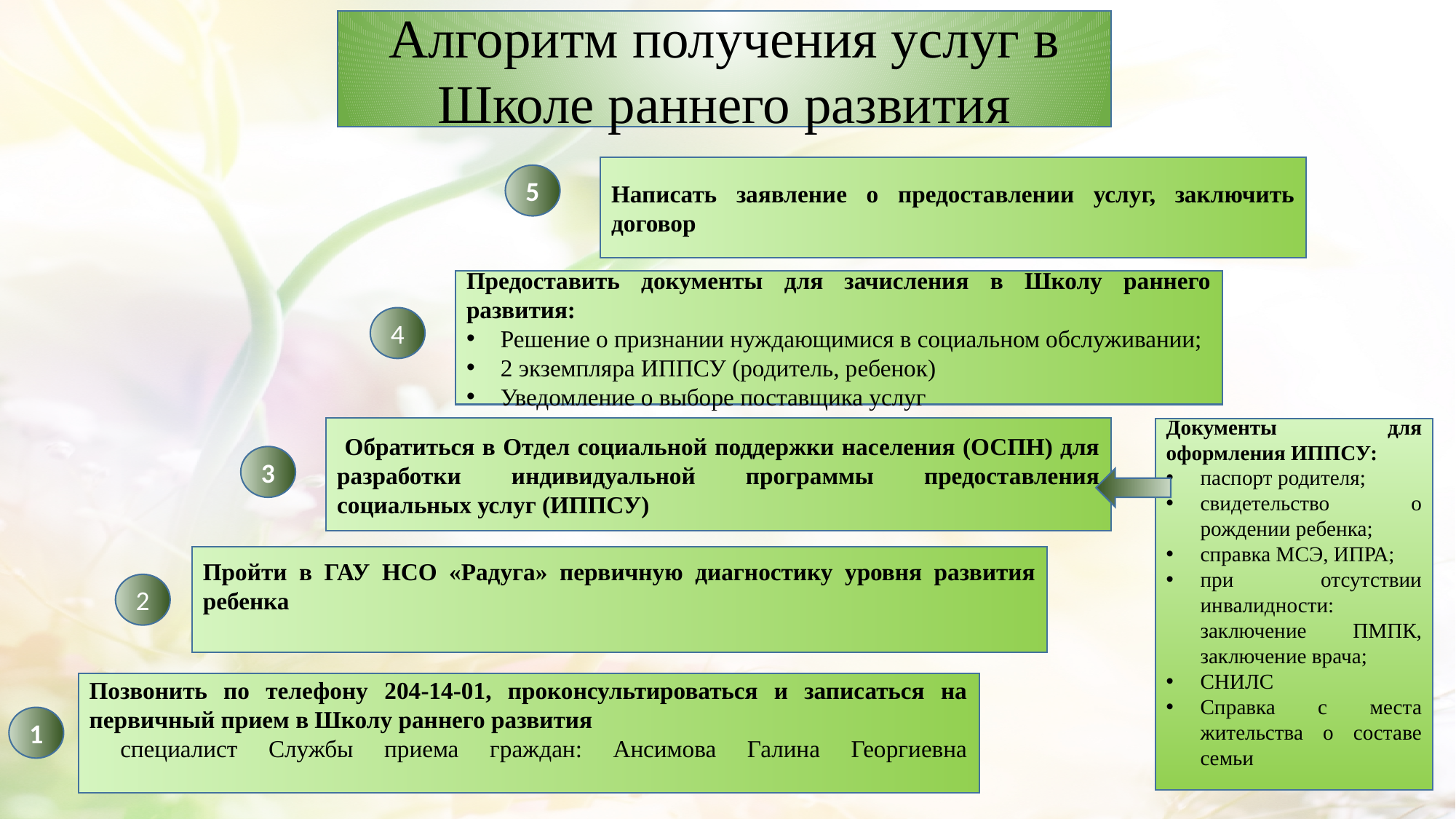

Алгоритм получения услуг в Школе раннего развития
#
Написать заявление о предоставлении услуг, заключить договор
5

Предоставить документы для зачисления в Школу раннего развития:
Решение о признании нуждающимися в социальном обслуживании;
2 экземпляра ИППСУ (родитель, ребенок)
Уведомление о выборе поставщика услуг

4
 Обратиться в Отдел социальной поддержки населения (ОСПН) для разработки индивидуальной программы предоставления социальных услуг (ИППСУ)
Документы для оформления ИППСУ:
паспорт родителя;
свидетельство о рождении ребенка;
справка МСЭ, ИПРА;
при отсутствии инвалидности: заключение ПМПК, заключение врача;
СНИЛС
Справка с места жительства о составе семьи

3

Пройти в ГАУ НСО «Радуга» первичную диагностику уровня развития ребенка
2
Позвонить по телефону 204-14-01, проконсультироваться и записаться на первичный прием в Школу раннего развития
 специалист Службы приема граждан: Ансимова Галина Георгиевна
1